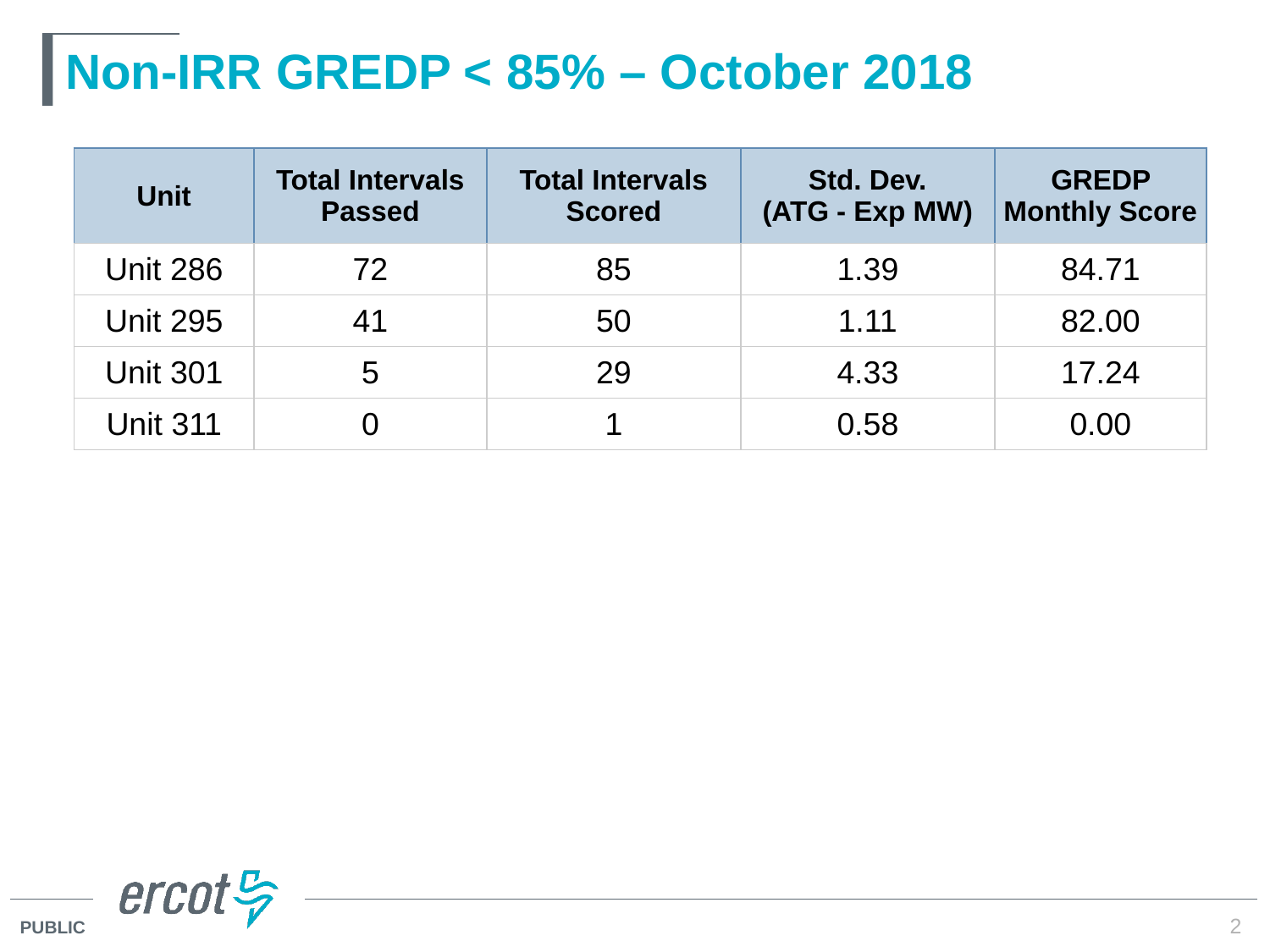

# Non-IRR GREDP < 85% – October 2018
| Unit | Total Intervals Passed | Total Intervals Scored | Std. Dev. (ATG - Exp MW) | GREDP Monthly Score |
| --- | --- | --- | --- | --- |
| Unit 286 | 72 | 85 | 1.39 | 84.71 |
| Unit 295 | 41 | 50 | 1.11 | 82.00 |
| Unit 301 | 5 | 29 | 4.33 | 17.24 |
| Unit 311 | 0 | 1 | 0.58 | 0.00 |
2